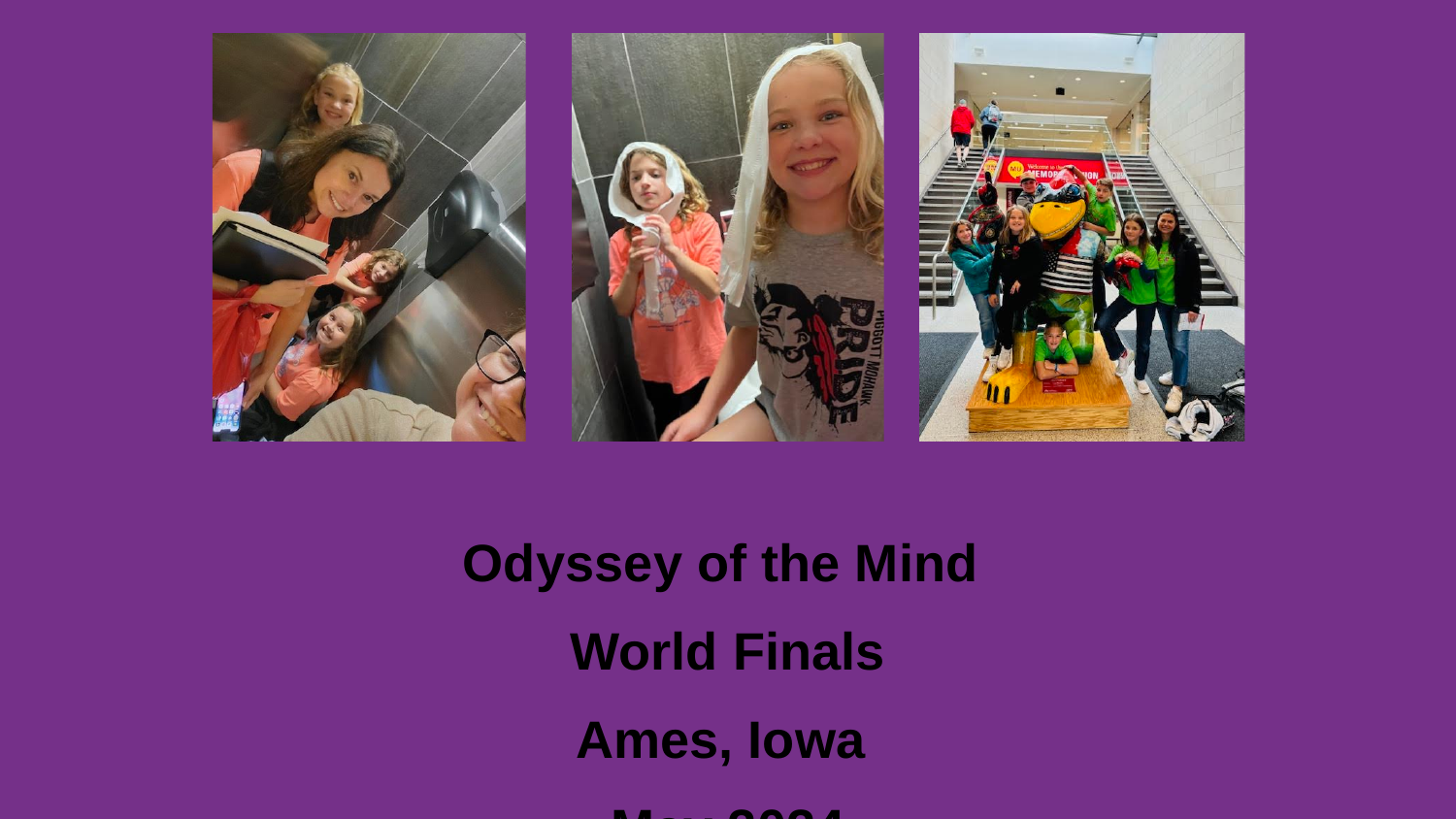

Odyssey of the Mind
World Finals
Ames, Iowa
May 2024